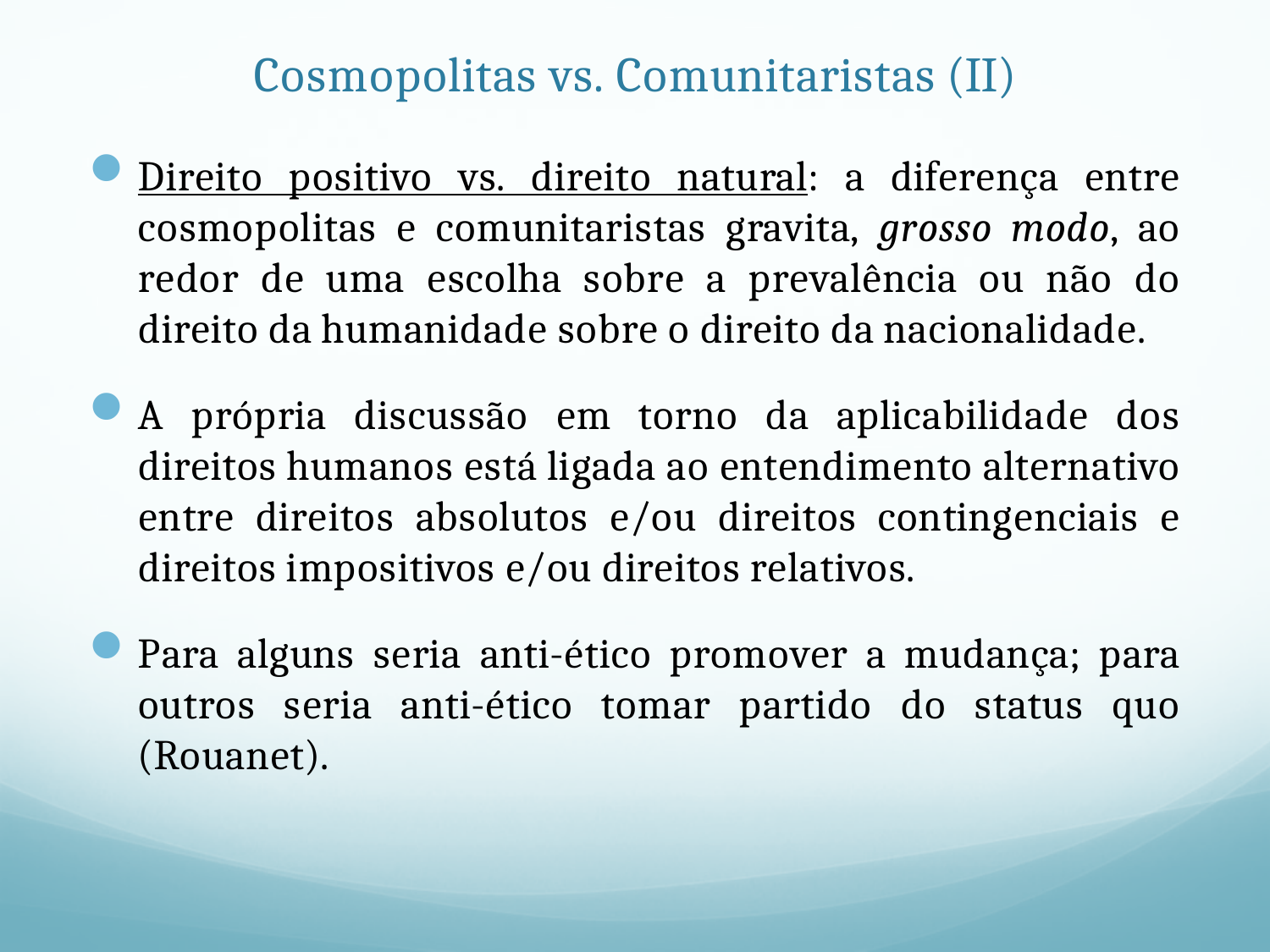

# Cosmopolitas vs. Comunitaristas (II)
Direito positivo vs. direito natural: a diferença entre cosmopolitas e comunitaristas gravita, grosso modo, ao redor de uma escolha sobre a prevalência ou não do direito da humanidade sobre o direito da nacionalidade.
A própria discussão em torno da aplicabilidade dos direitos humanos está ligada ao entendimento alternativo entre direitos absolutos e/ou direitos contingenciais e direitos impositivos e/ou direitos relativos.
Para alguns seria anti-ético promover a mudança; para outros seria anti-ético tomar partido do status quo (Rouanet).